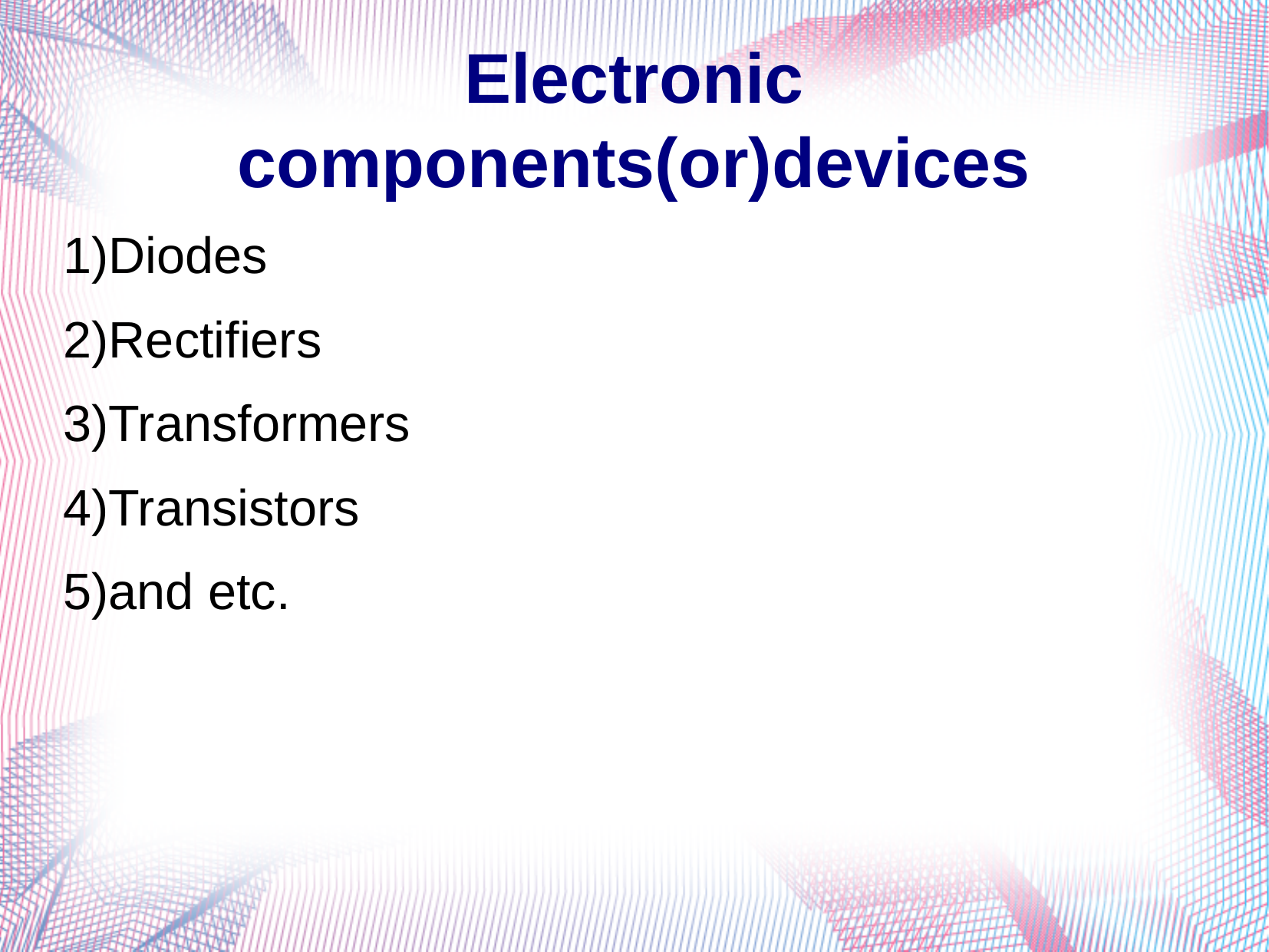

Electronic components(or)devices
Diodes
Rectifiers
Transformers
Transistors
and etc.